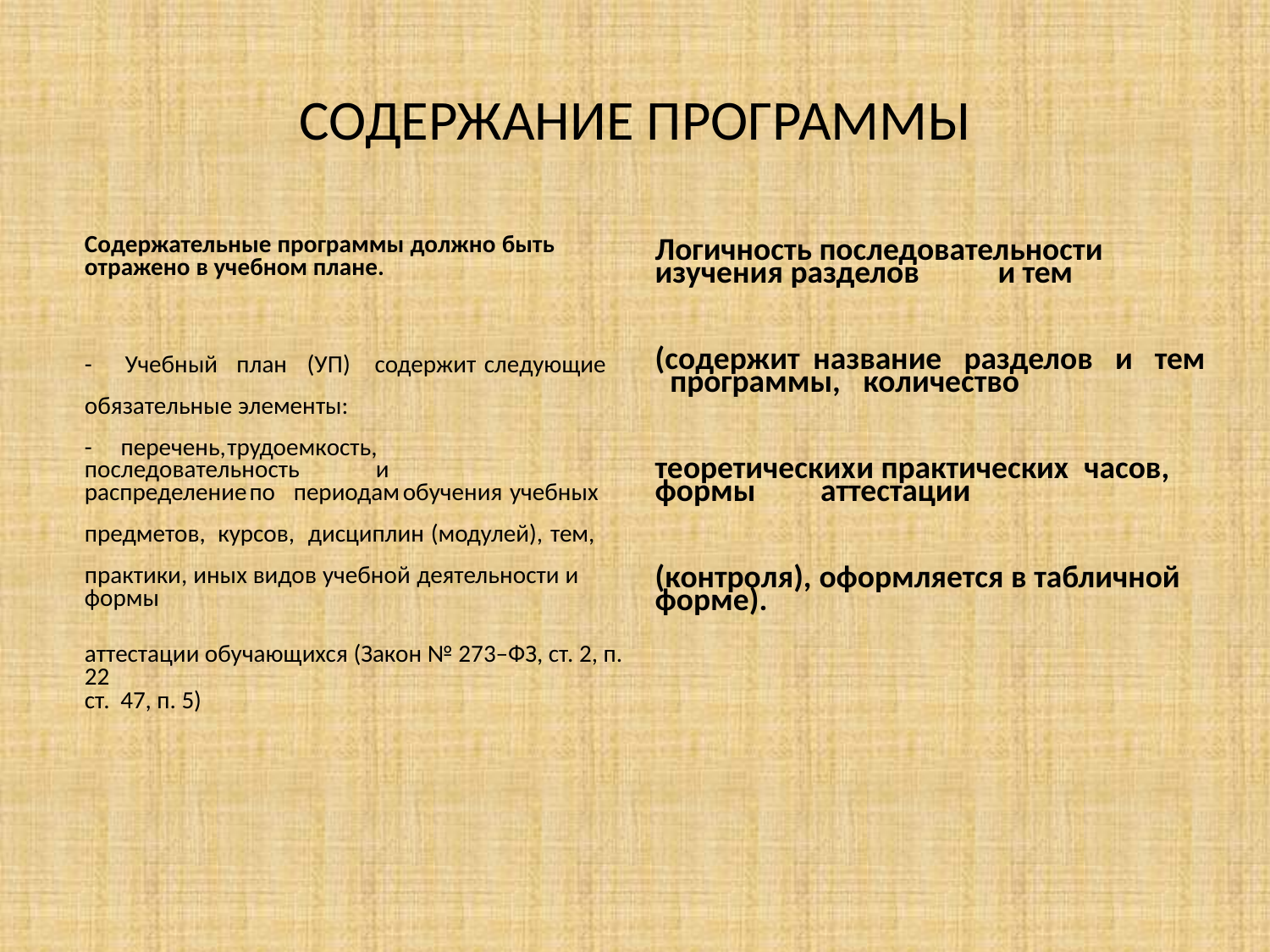

# СОДЕРЖАНИЕ ПРОГРАММЫ
| Содержательные программы должно быть отражено в учебном плане. |
| --- |
|  |
| - Учебный план (УП) содержит следующие |
| обязательные элементы: |
| - перечень, трудоемкость, последовательность и |
| распределение по периодам обучения учебных |
| предметов, курсов, дисциплин (модулей), тем, |
| практики, иных видов учебной деятельности и формы |
| аттестации обучающихся (Закон № 273–ФЗ, ст. 2, п. 22 |
| ст. 47, п. 5) |
| Логичность последовательности изучения разделов и тем |
| --- |
| (содержит название разделов и тем программы, количество |
| теоретических и практических часов, формы аттестации |
| (контроля), оформляется в табличной форме). |